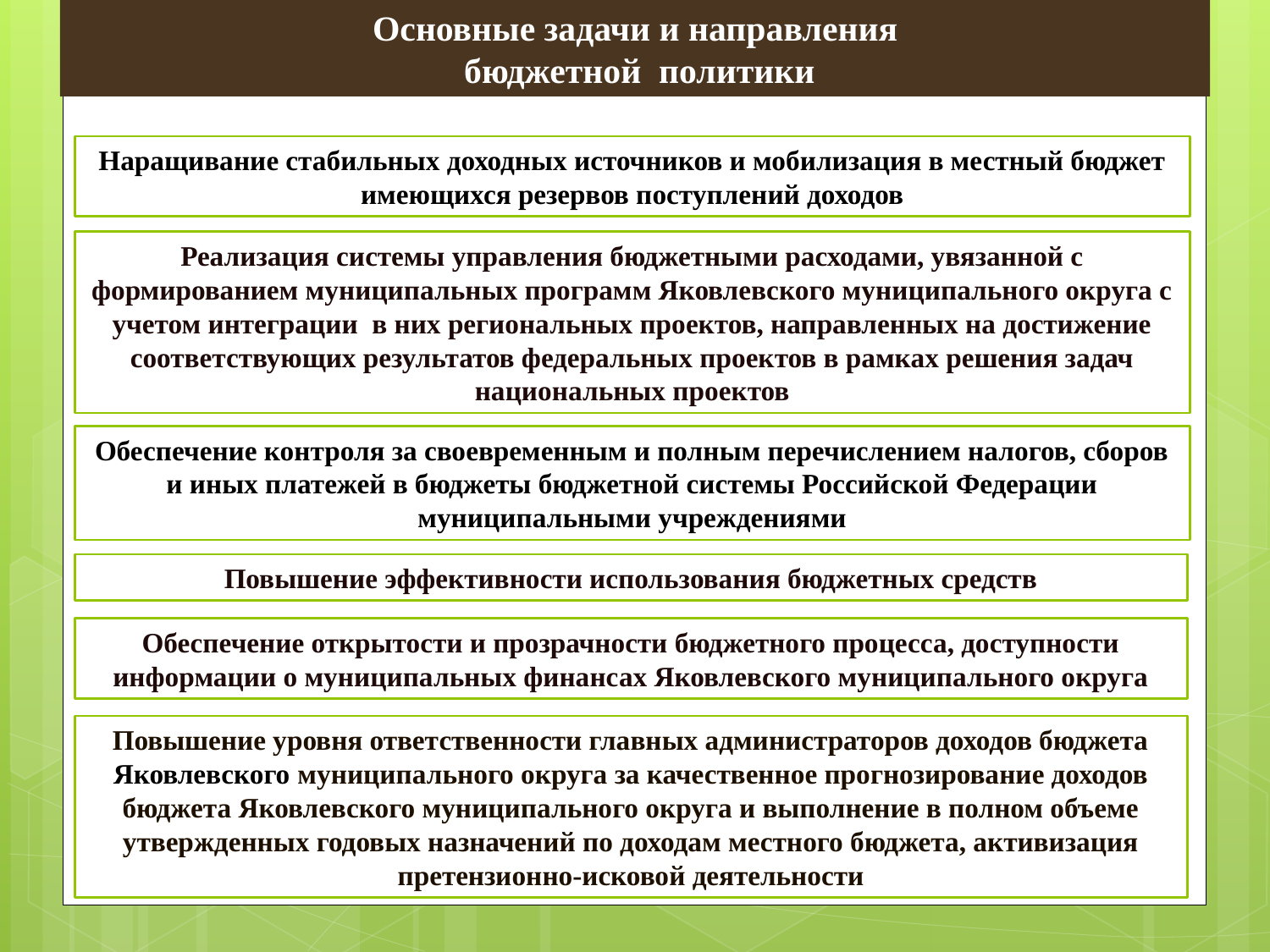

Основные задачи и направления
 бюджетной  политики
Наращивание стабильных доходных источников и мобилизация в местный бюджет имеющихся резервов поступлений доходов
Реализация системы управления бюджетными расходами, увязанной с формированием муниципальных программ Яковлевского муниципального округа с учетом интеграции  в них региональных проектов, направленных на достижение соответствующих результатов федеральных проектов в рамках решения задач национальных проектов
Обеспечение контроля за своевременным и полным перечислением налогов, сборов и иных платежей в бюджеты бюджетной системы Российской Федерации муниципальными учреждениями
Повышение эффективности использования бюджетных средств
Обеспечение открытости и прозрачности бюджетного процесса, доступности информации о муниципальных финансах Яковлевского муниципального округа
Повышение уровня ответственности главных администраторов доходов бюджета Яковлевского муниципального округа за качественное прогнозирование доходов бюджета Яковлевского муниципального округа и выполнение в полном объеме утвержденных годовых назначений по доходам местного бюджета, активизация претензионно-исковой деятельности